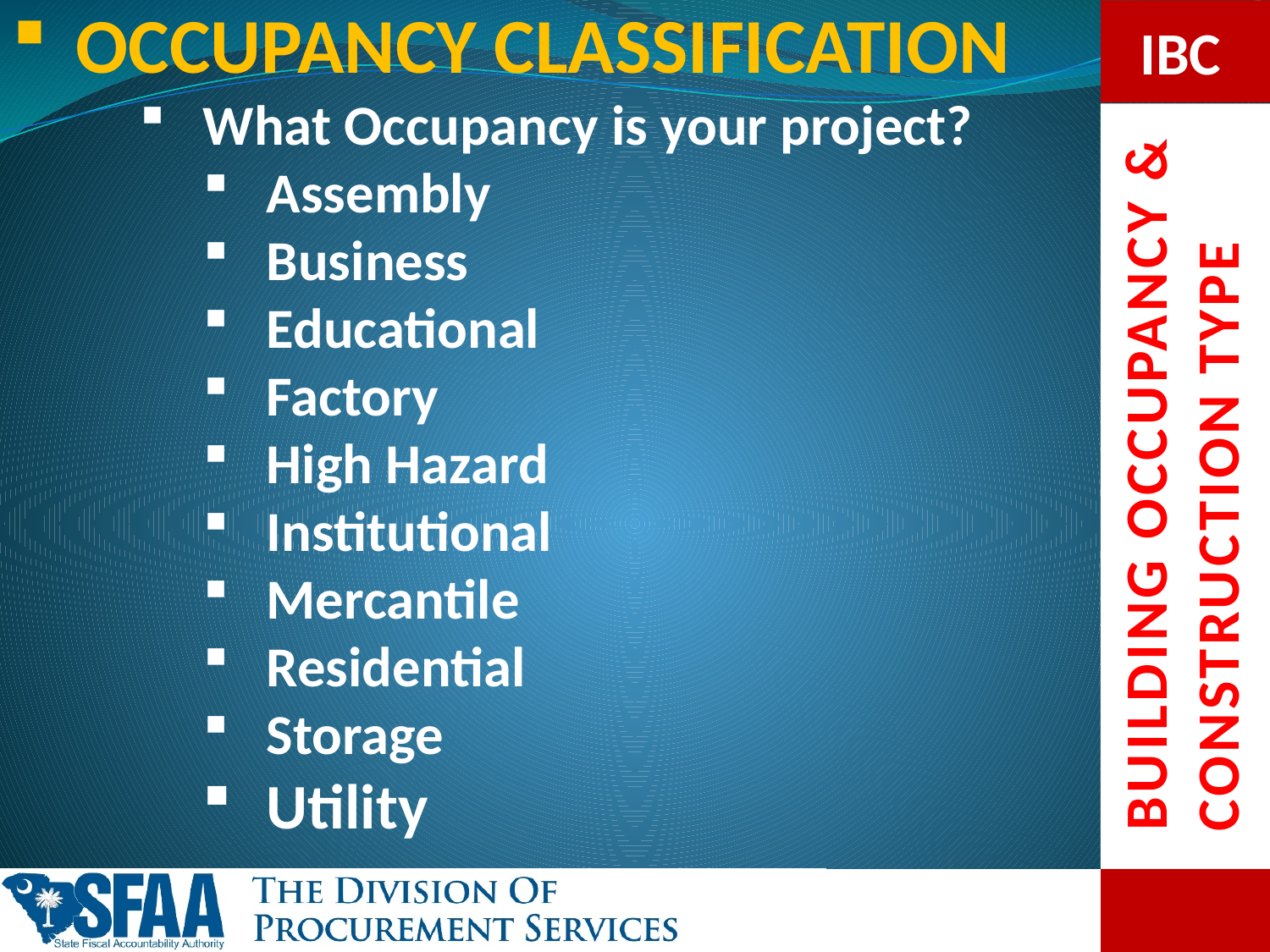

OCCUPANCY CLASSIFICATION
What Occupancy is your project?
Assembly
Business
Educational
Factory
High Hazard
Institutional
Mercantile
Residential
Storage
Utility